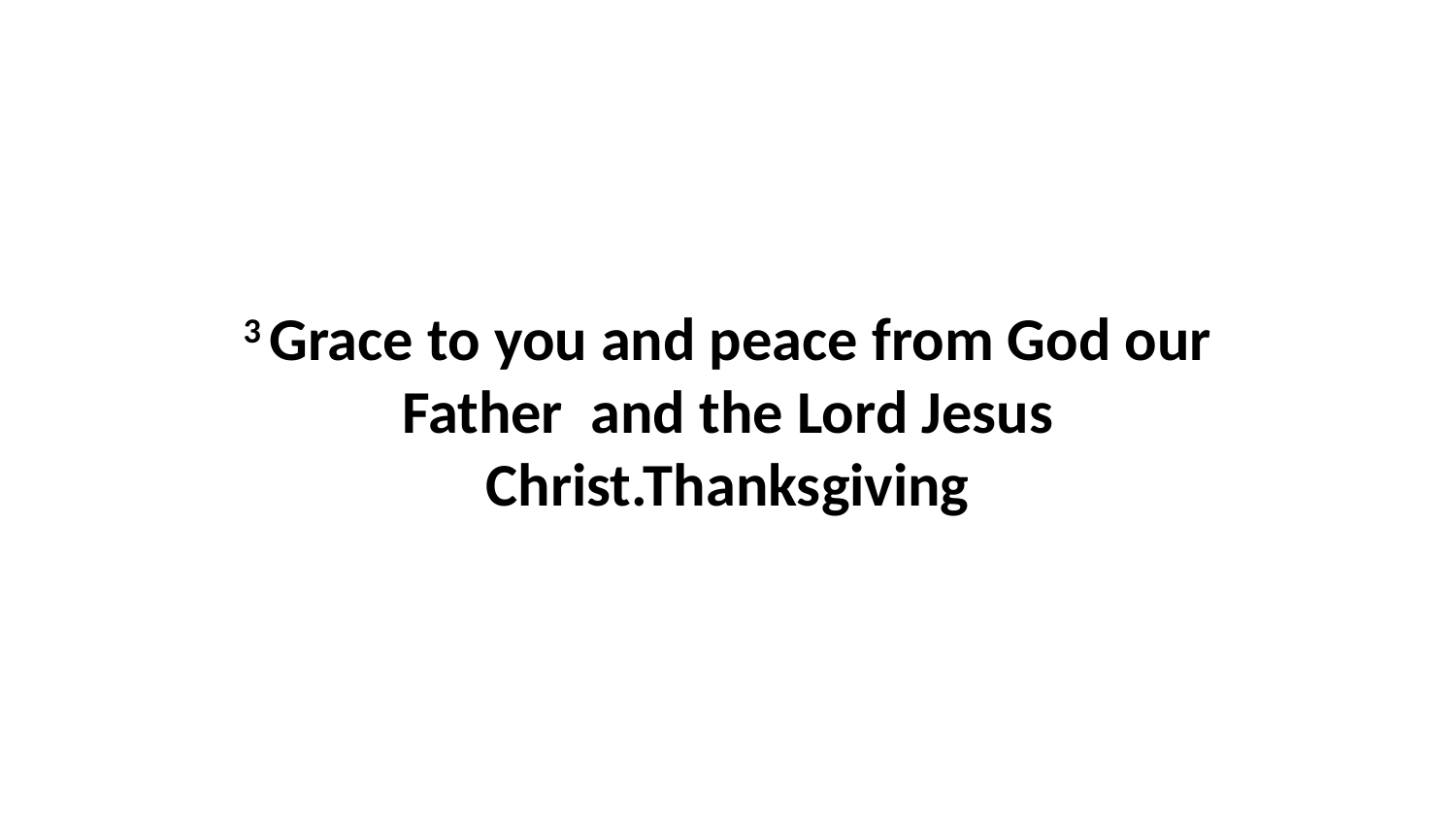

3 Grace to you and peace from God our Father  and the Lord Jesus Christ.Thanksgiving